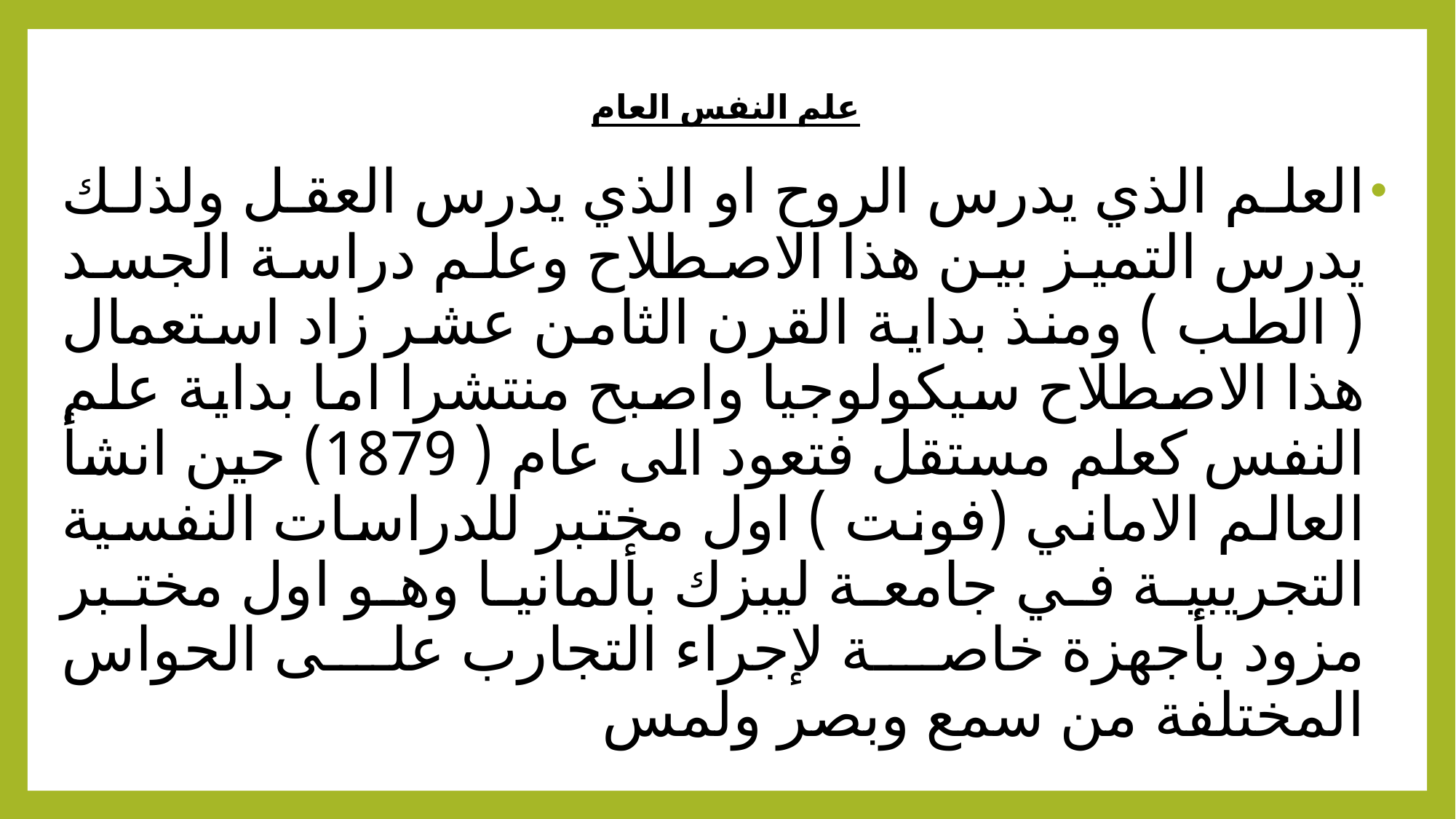

# علم النفس العام
العلم الذي يدرس الروح او الذي يدرس العقل ولذلك يدرس التميز بين هذا الاصطلاح وعلم دراسة الجسد ( الطب ) ومنذ بداية القرن الثامن عشر زاد استعمال هذا الاصطلاح سيكولوجيا واصبح منتشرا اما بداية علم النفس كعلم مستقل فتعود الى عام ( 1879) حين انشأ العالم الاماني (فونت ) اول مختبر للدراسات النفسية التجريبية في جامعة ليبزك بألمانيا وهو اول مختبر مزود بأجهزة خاصة لإجراء التجارب على الحواس المختلفة من سمع وبصر ولمس